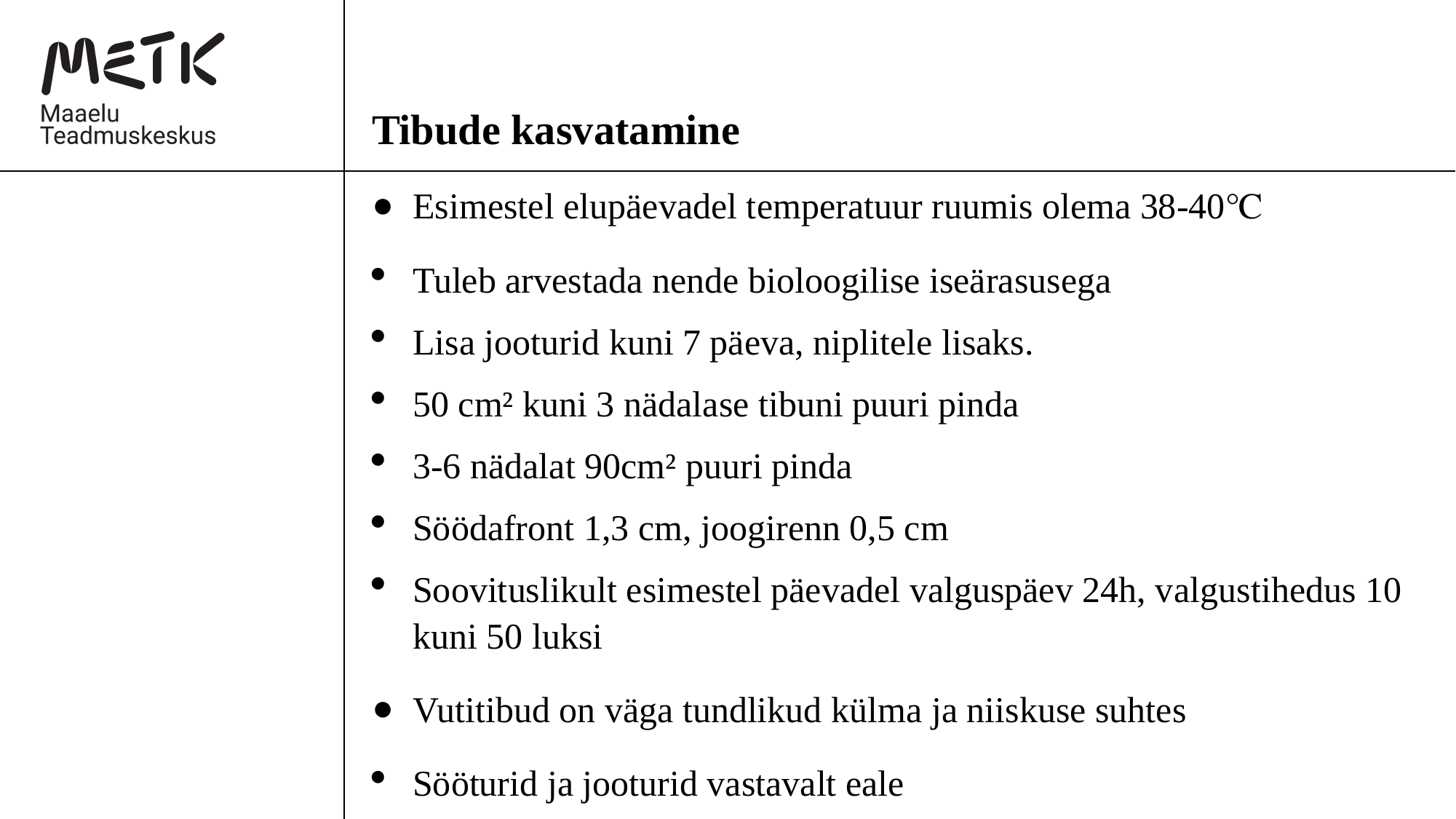

# Tibude kasvatamine
Esimestel elupäevadel temperatuur ruumis olema 38-40℃
Tuleb arvestada nende bioloogilise iseärasusega
Lisa jooturid kuni 7 päeva, niplitele lisaks.
50 cm² kuni 3 nädalase tibuni puuri pinda
3-6 nädalat 90cm² puuri pinda
Söödafront 1,3 cm, joogirenn 0,5 cm
Soovituslikult esimestel päevadel valguspäev 24h, valgustihedus 10 kuni 50 luksi
Vutitibud on väga tundlikud külma ja niiskuse suhtes
Sööturid ja jooturid vastavalt eale